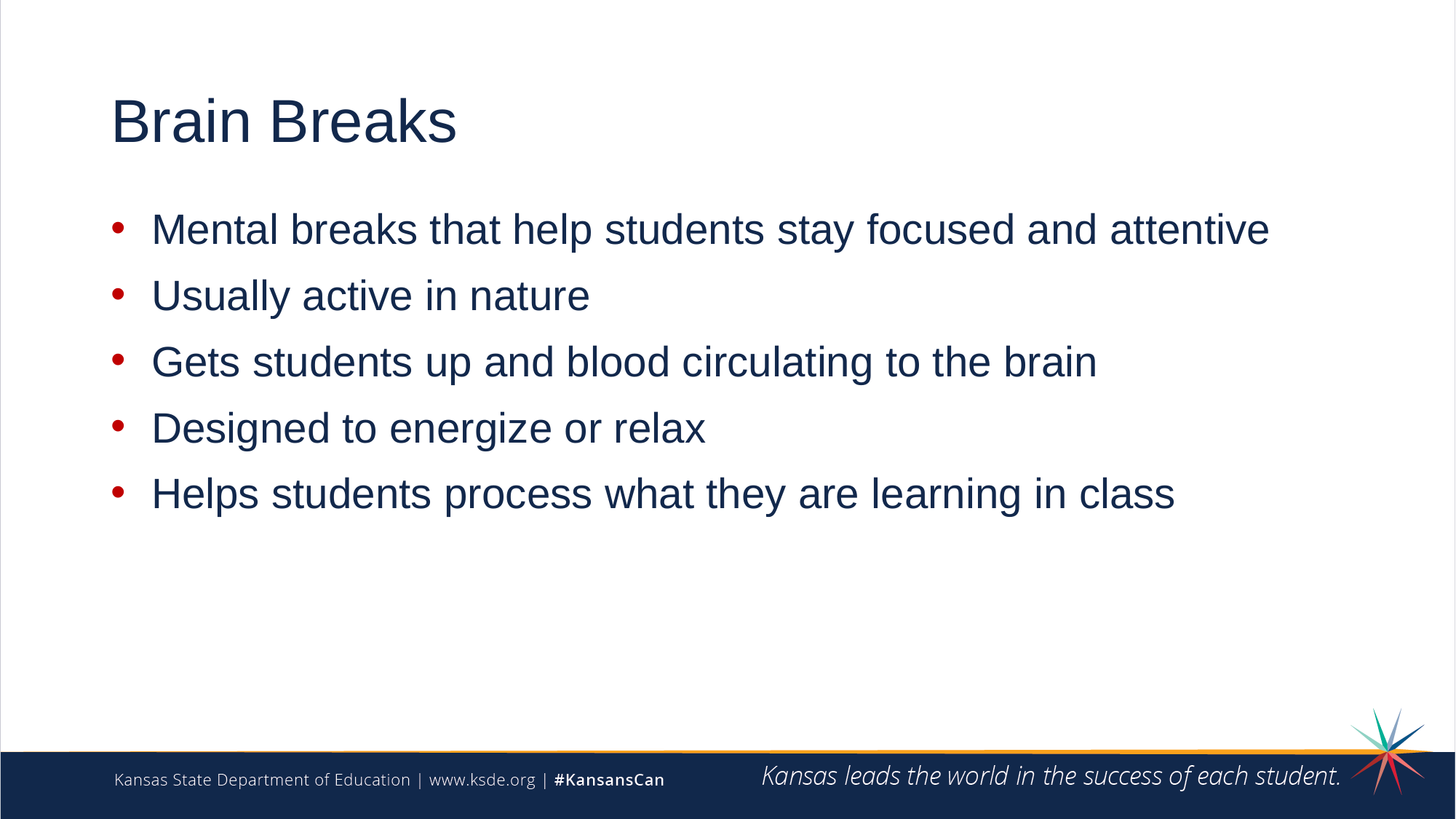

# Brain Breaks
Mental breaks that help students stay focused and attentive
Usually active in nature
Gets students up and blood circulating to the brain
Designed to energize or relax
Helps students process what they are learning in class